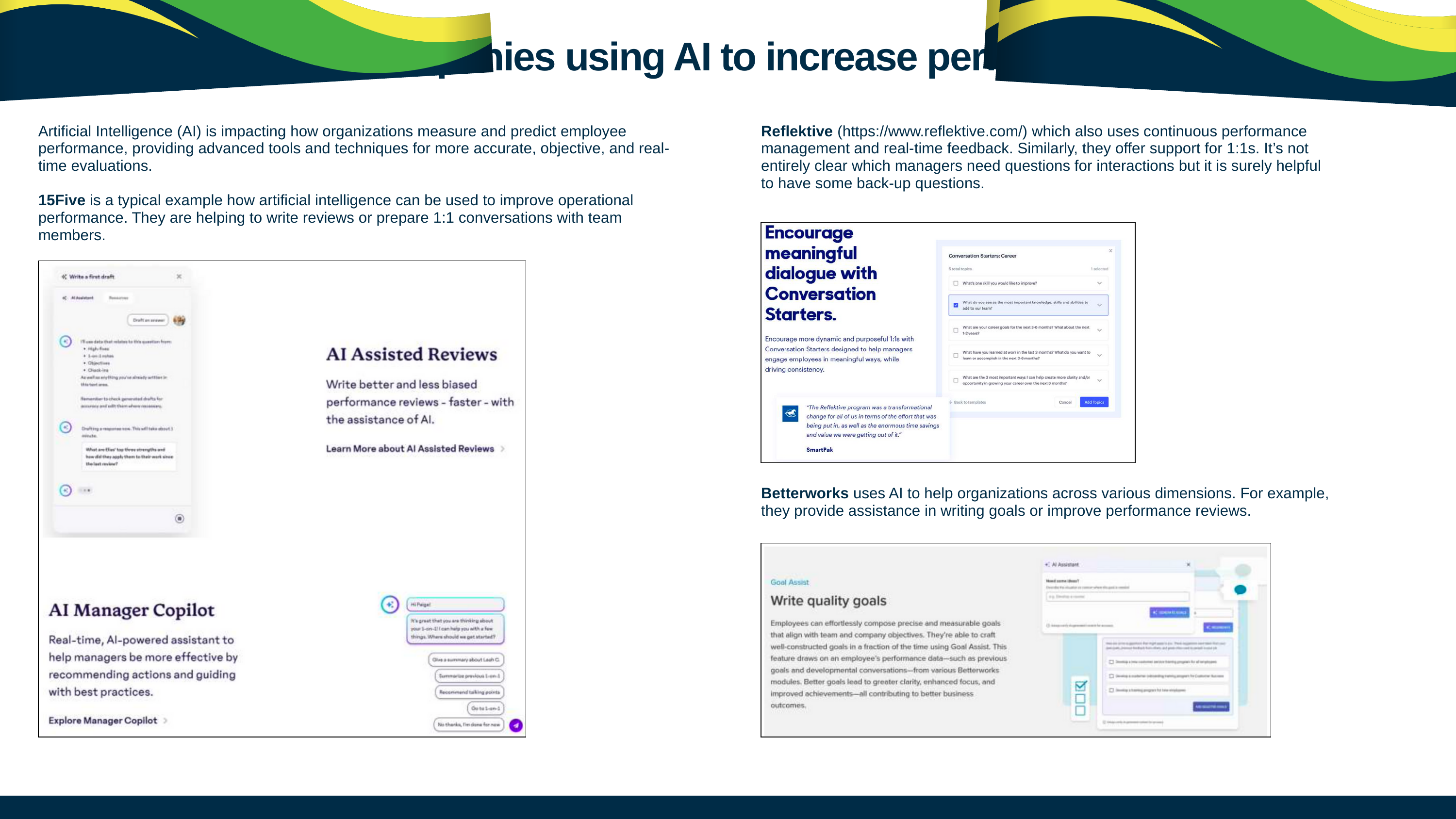

4.3 Companies using AI to increase performance
Artificial Intelligence (AI) is impacting how organizations measure and predict employee performance, providing advanced tools and techniques for more accurate, objective, and real- time evaluations.

15Five is a typical example how artificial intelligence can be used to improve operational performance. They are helping to write reviews or prepare 1:1 conversations with team members.
Reflektive (https://www.reflektive.com/) which also uses continuous performance management and real-time feedback. Similarly, they offer support for 1:1s. It’s not entirely clear which managers need questions for interactions but it is surely helpful to have some back-up questions.

Betterworks uses AI to help organizations across various dimensions. For example, they provide assistance in writing goals or improve performance reviews.